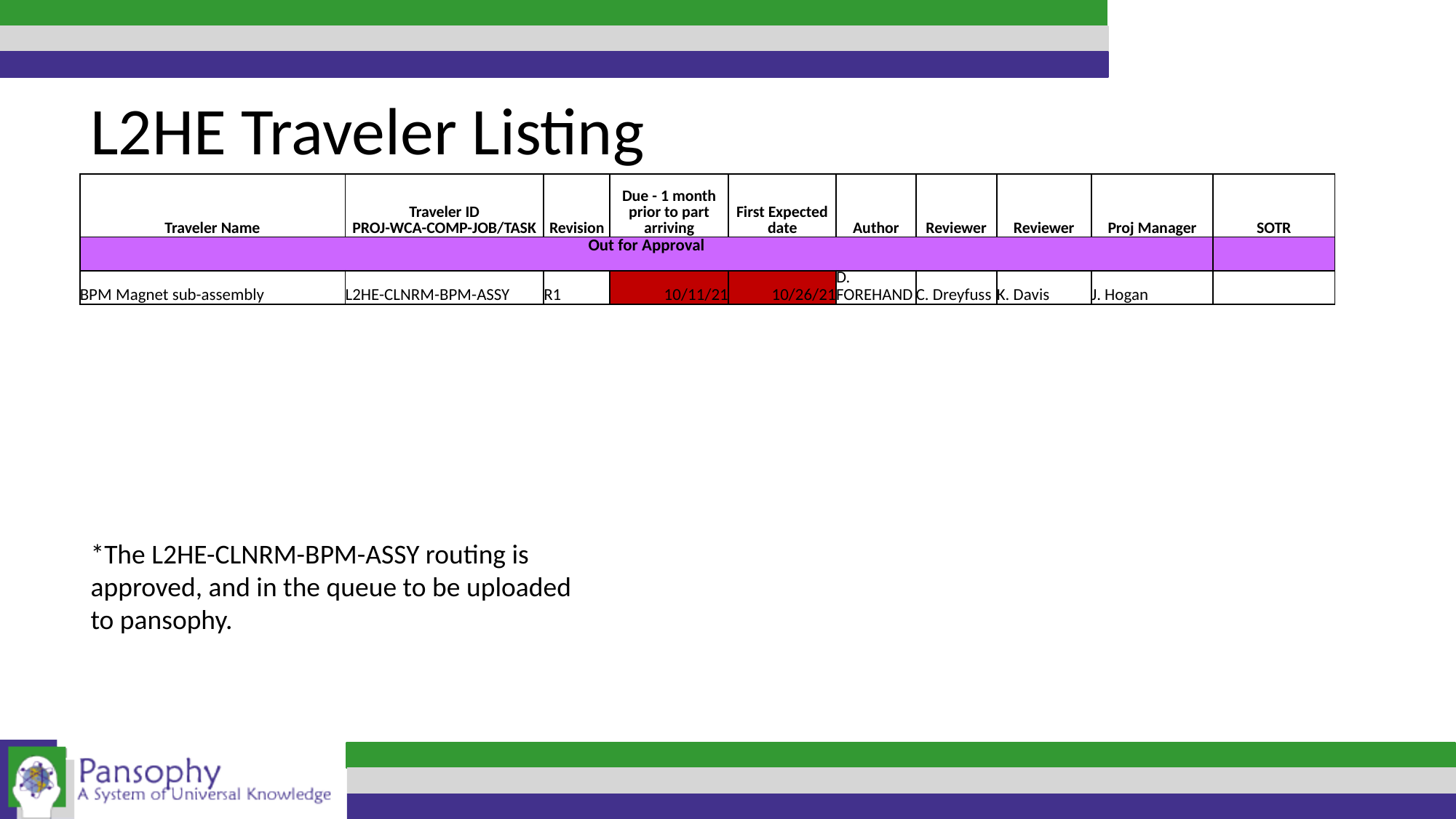

L2HE Traveler Listing
| Traveler Name | Traveler ID PROJ-WCA-COMP-JOB/TASK | Revision | Due - 1 month prior to part arriving | First Expected date | Author | Reviewer | Reviewer | Proj Manager | SOTR |
| --- | --- | --- | --- | --- | --- | --- | --- | --- | --- |
| Out for Approval |  |  |  |  |  |  |  |  |  |
| BPM Magnet sub-assembly | L2HE-CLNRM-BPM-ASSY | R1 | 10/11/21 | 10/26/21 | D. FOREHAND | C. Dreyfuss | K. Davis | J. Hogan |  |
*The L2HE-CLNRM-BPM-ASSY routing is approved, and in the queue to be uploaded to pansophy.